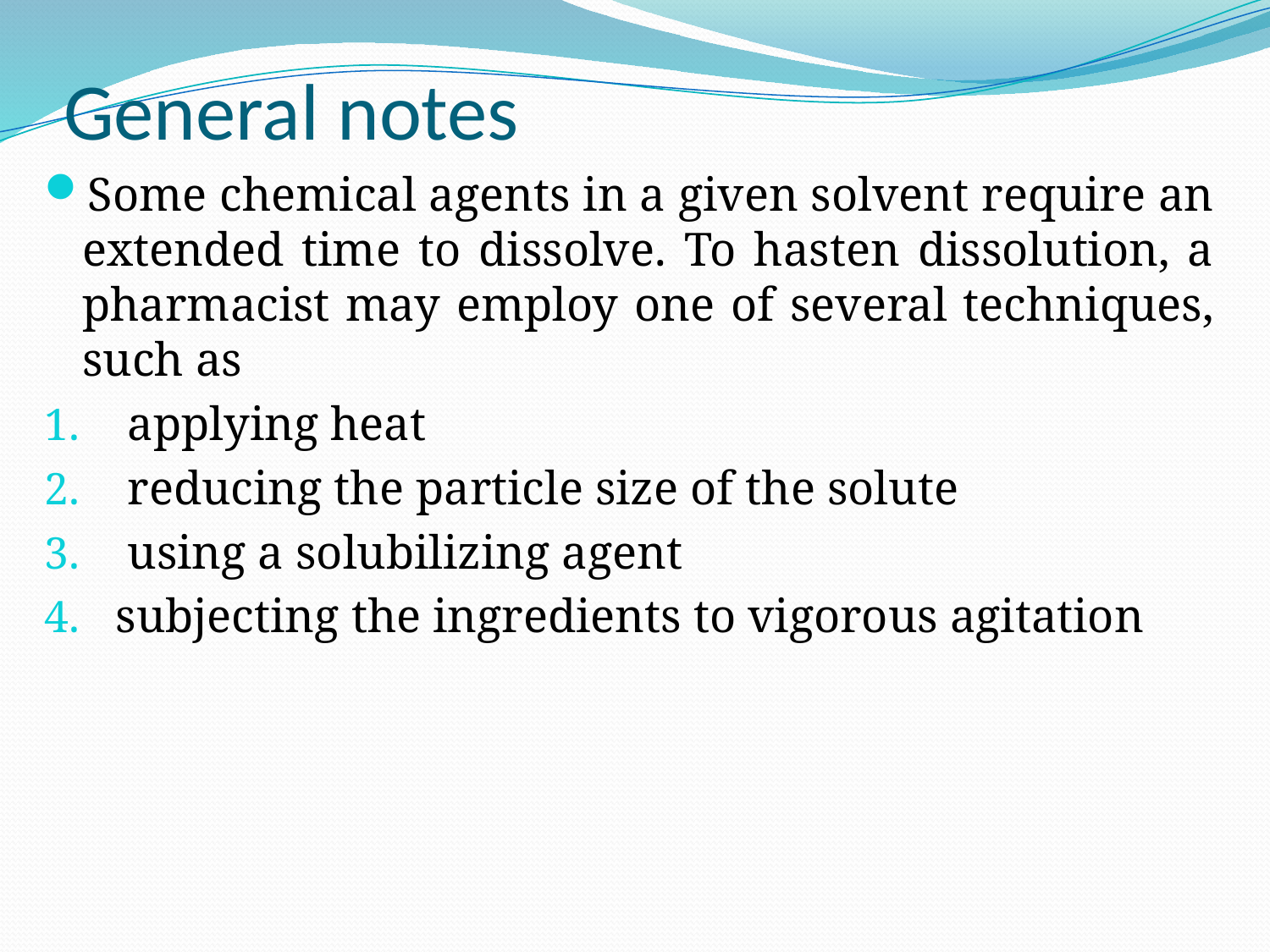

# General notes
Some chemical agents in a given solvent require an extended time to dissolve. To hasten dissolution, a pharmacist may employ one of several techniques, such as
 applying heat
 reducing the particle size of the solute
 using a solubilizing agent
subjecting the ingredients to vigorous agitation